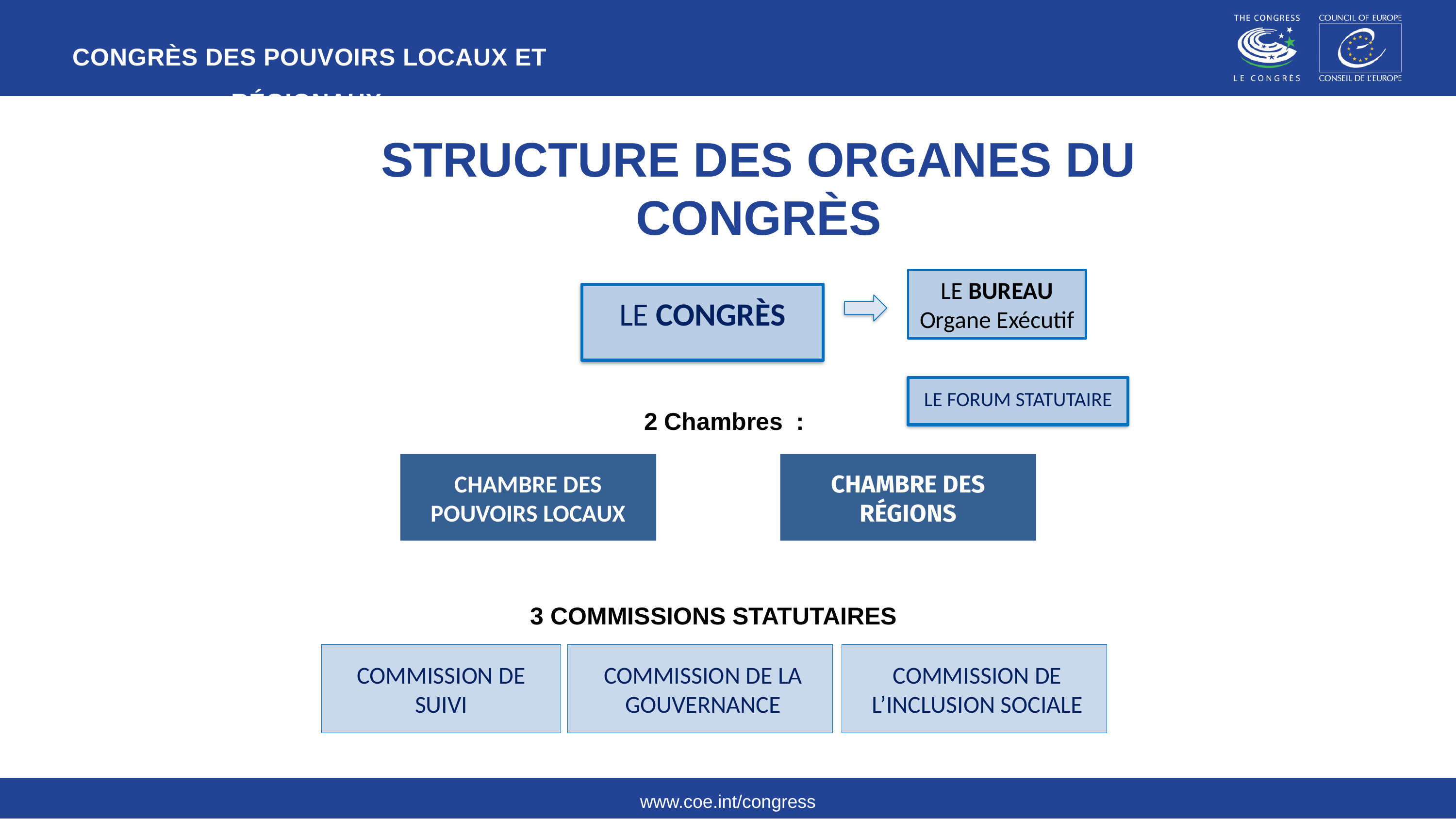

CONGRÈS DES POUVOIRS LOCAUX ET RÉGIONAUX
# STRUCTURE DES ORGANES DU CONGRÈS
LE BUREAU
Organe Exécutif
LE CONGRÈS

LE FORUM STATUTAIRE
CHAMBRE DES POUVOIRS LOCAUX
CHAMBRE DES RÉGIONS
COMMISSION DE L’INCLUSION SOCIALE
COMMISSION DE SUIVI
COMMISSION DE LA GOUVERNANCE
2 Chambres  :
3 COMMISSIONS STATUTAIRES
www.coe.int/congress